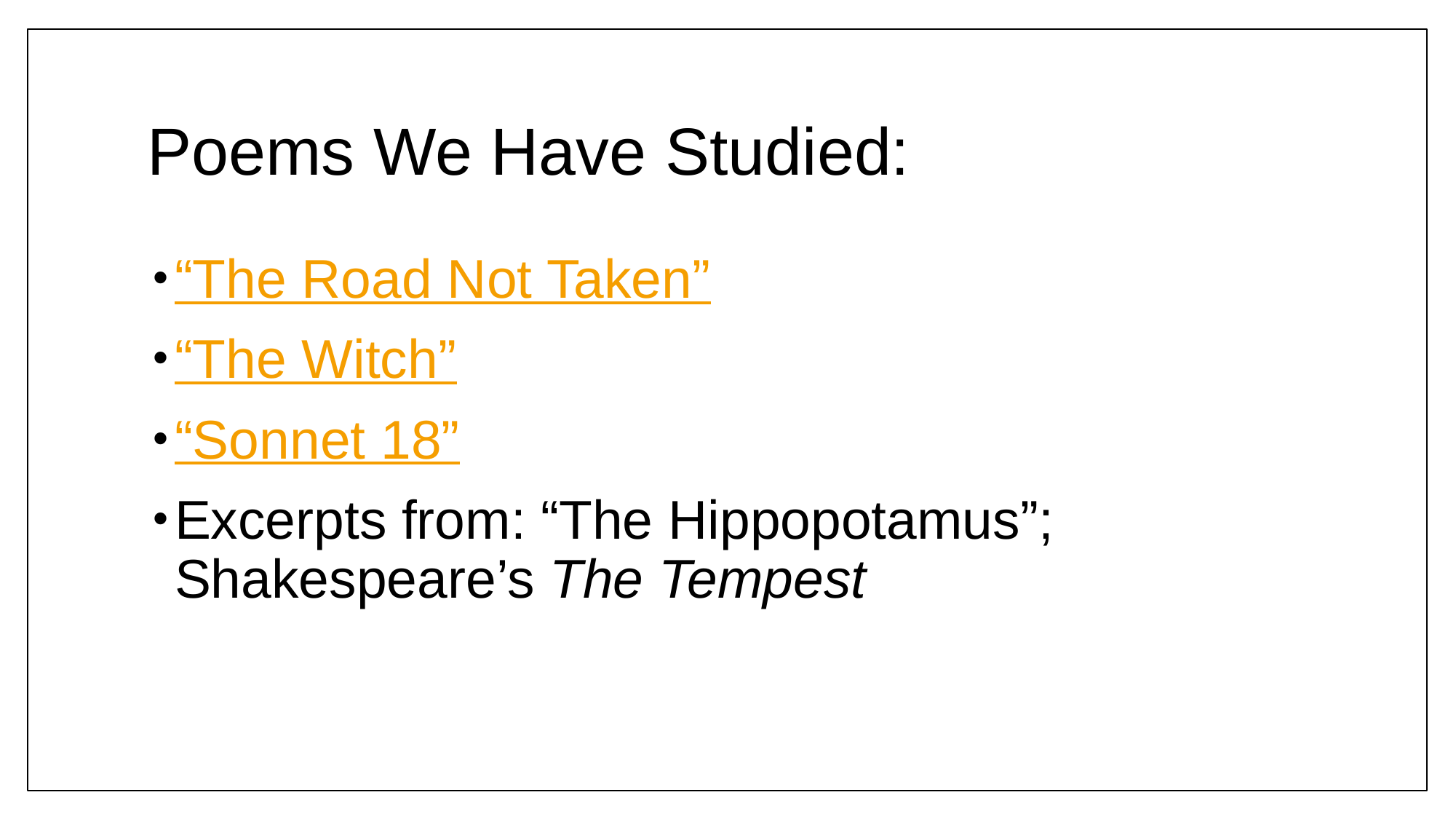

# Poems We Have Studied:
“The Road Not Taken”
“The Witch”
“Sonnet 18”
Excerpts from: “The Hippopotamus”; Shakespeare’s The Tempest